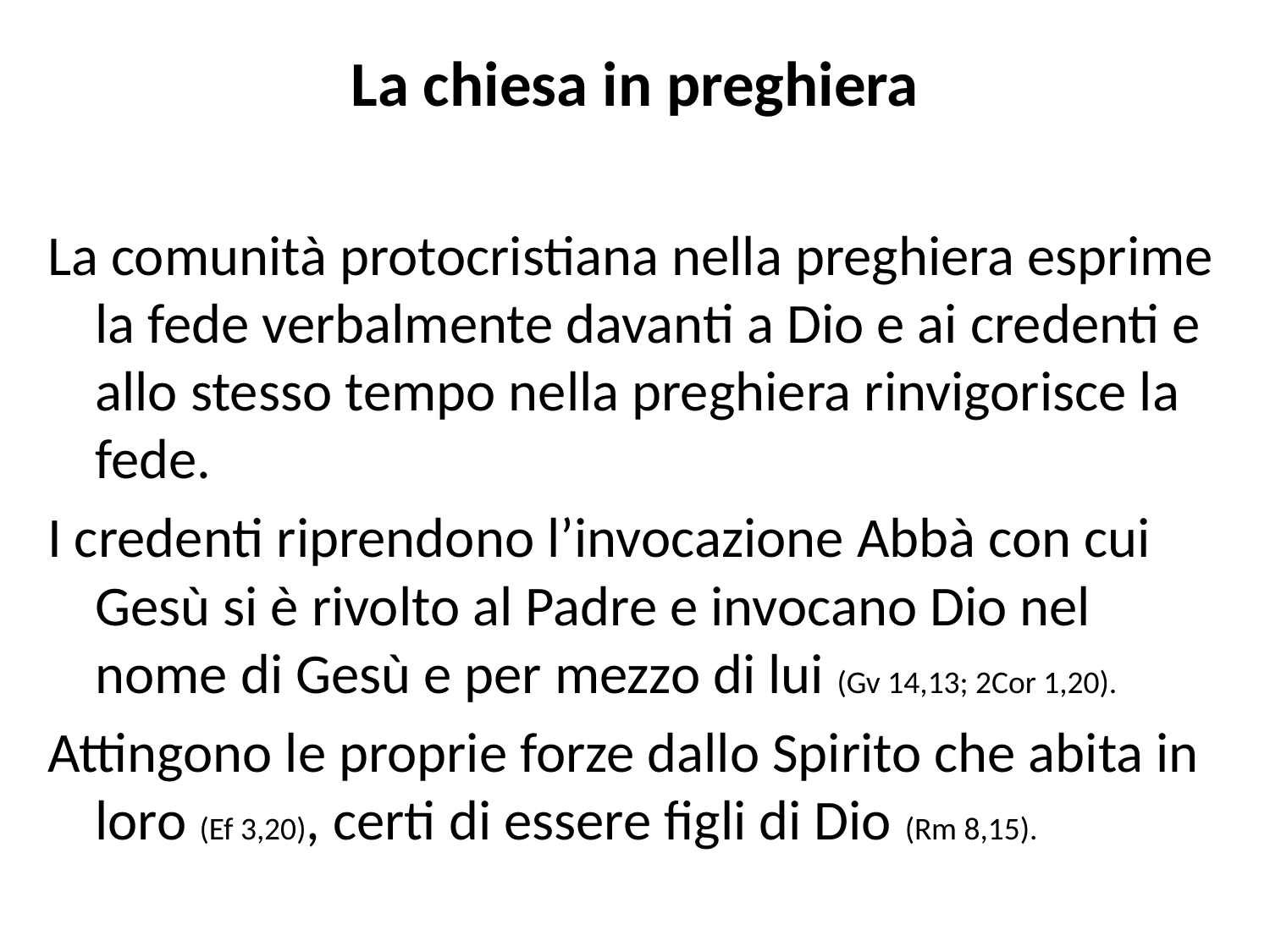

La chiesa in preghiera

La comunità protocristiana nella preghiera esprime la fede verbalmente davanti a Dio e ai credenti e allo stesso tempo nella preghiera rinvigorisce la fede.
I credenti riprendono l’invocazione Abbà con cui Gesù si è rivolto al Padre e invocano Dio nel nome di Gesù e per mezzo di lui (Gv 14,13; 2Cor 1,20).
Attingono le proprie forze dallo Spirito che abita in loro (Ef 3,20), certi di essere figli di Dio (Rm 8,15).